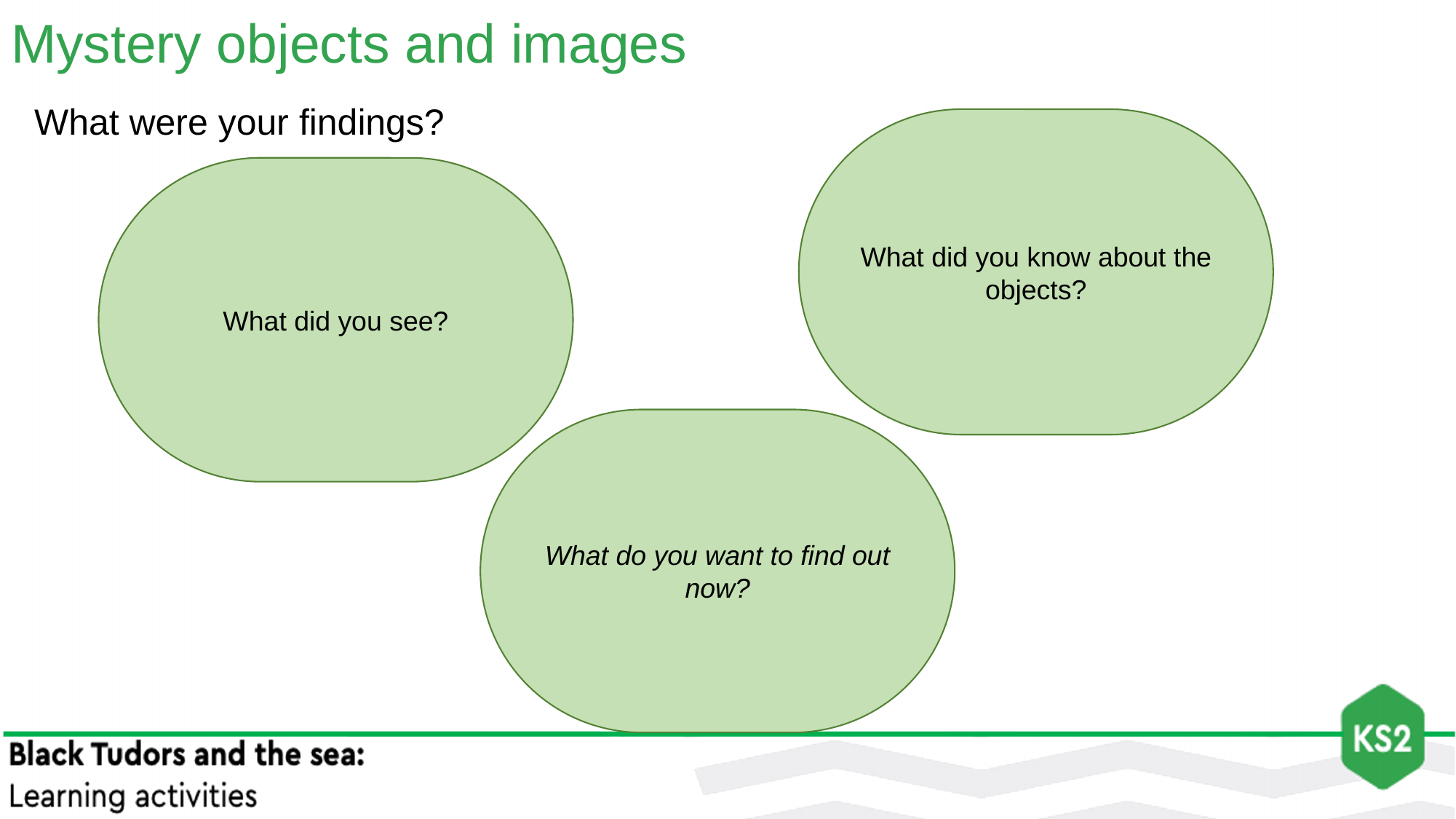

Mystery objects and images

What were your findings?

What did you know about the objects?
What did you see?
What do you want to find out now?